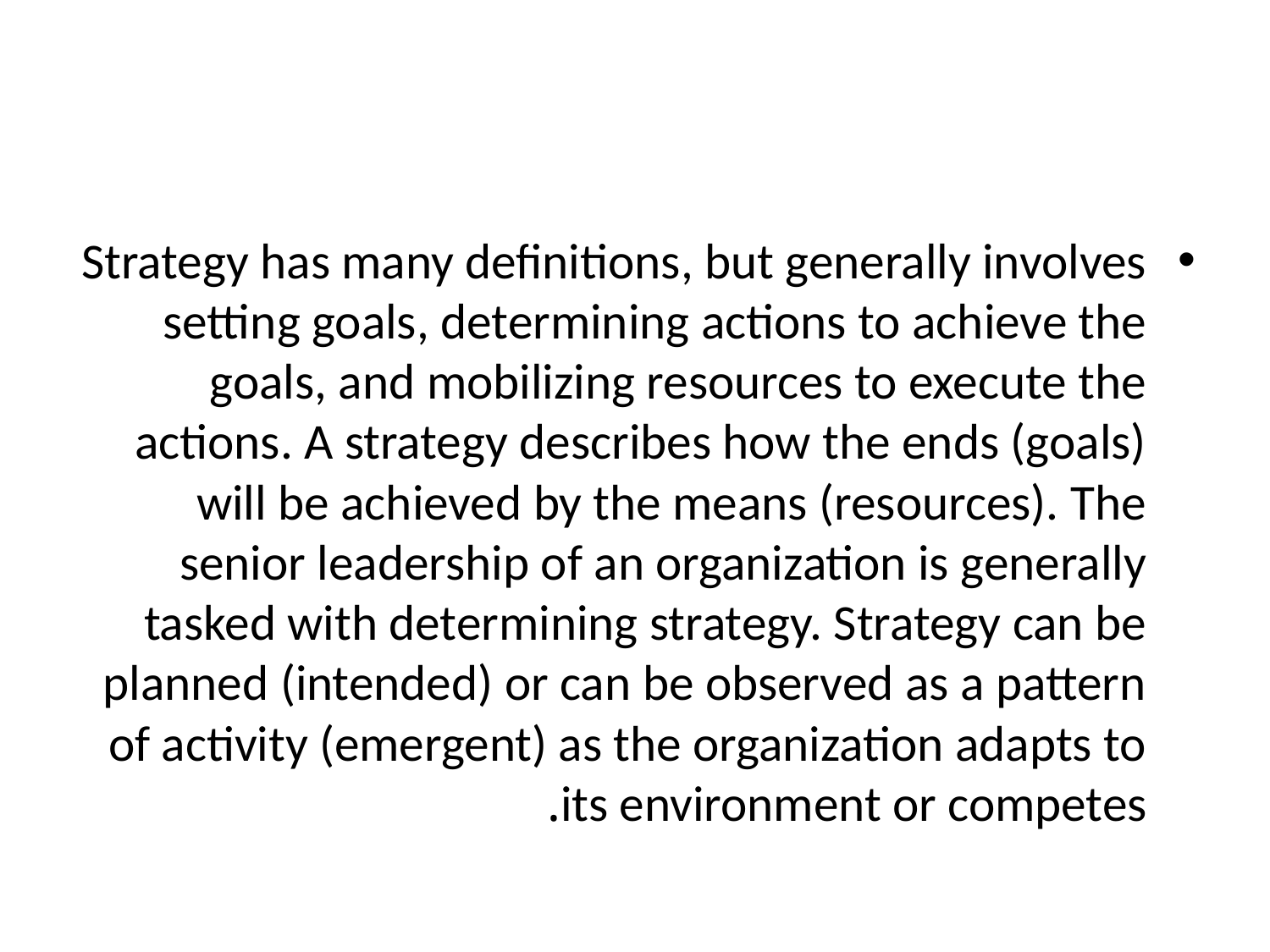

#
Strategy has many definitions, but generally involves setting goals, determining actions to achieve the goals, and mobilizing resources to execute the actions. A strategy describes how the ends (goals) will be achieved by the means (resources). The senior leadership of an organization is generally tasked with determining strategy. Strategy can be planned (intended) or can be observed as a pattern of activity (emergent) as the organization adapts to its environment or competes.